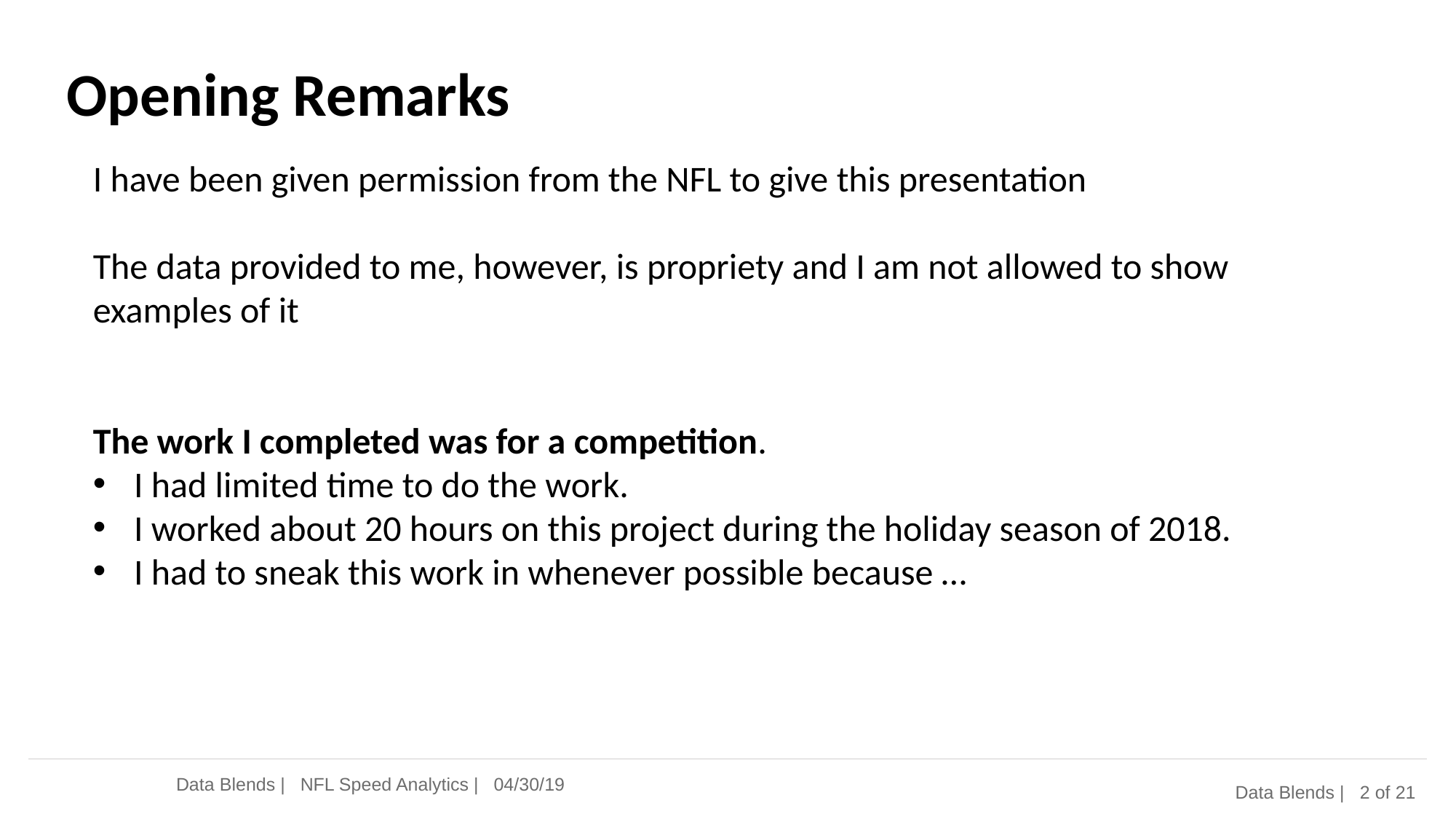

# Opening Remarks
I have been given permission from the NFL to give this presentation

The data provided to me, however, is propriety and I am not allowed to show examples of it

The work I completed was for a competition.
I had limited time to do the work.
I worked about 20 hours on this project during the holiday season of 2018.
I had to sneak this work in whenever possible because …